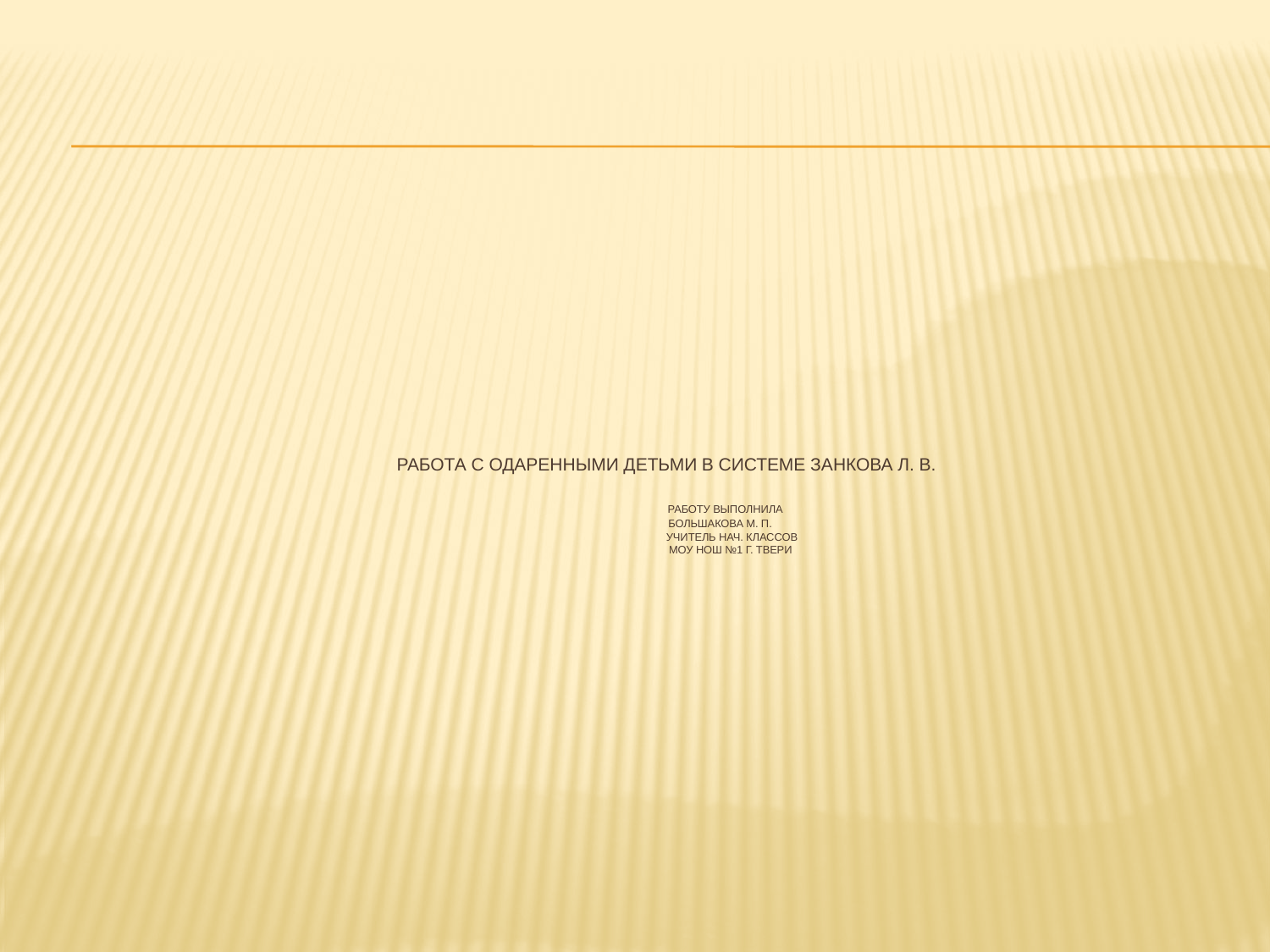

# Работа с одаренными детьми в системе Занкова Л. В. Работу выполнила Большакова М. П. учитель нач. классов МОУ НОШ №1 г. Твери